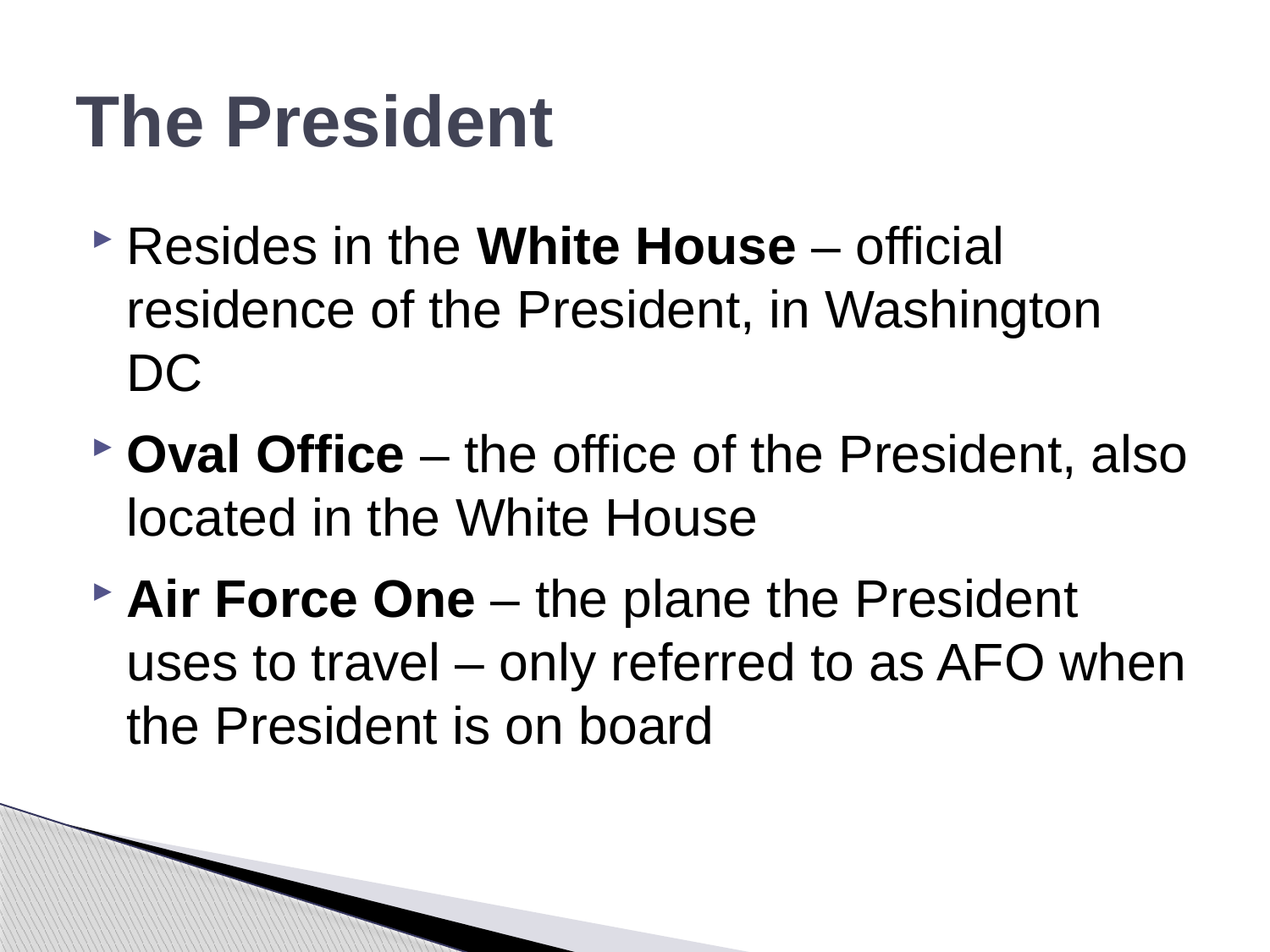

# The President
Resides in the White House – official residence of the President, in Washington DC
Oval Office – the office of the President, also located in the White House
Air Force One – the plane the President uses to travel – only referred to as AFO when the President is on board